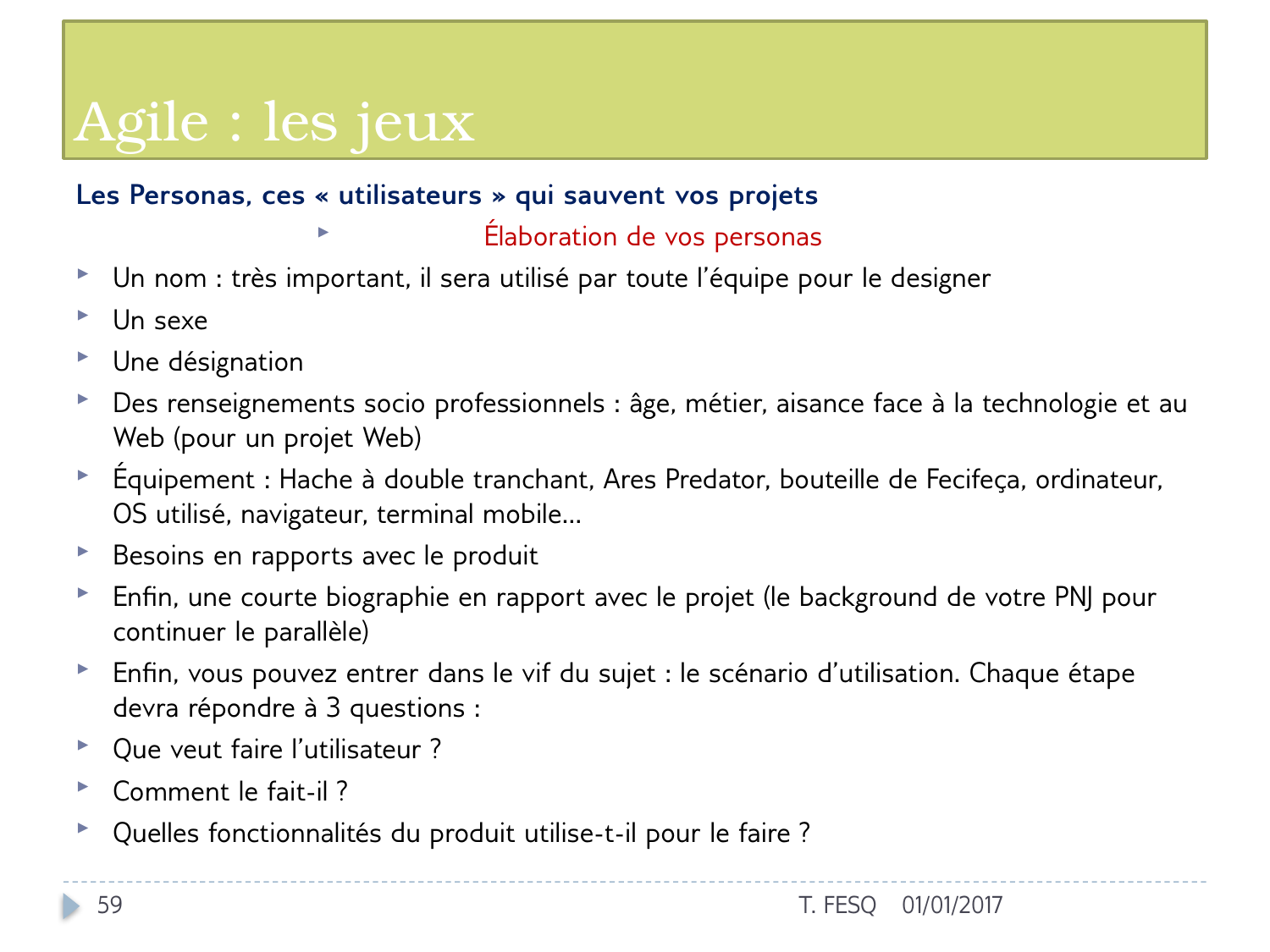

# Agile : les jeux
Les Personas, ces « utilisateurs » qui sauvent vos projets
Élaboration de vos personas
Un nom : très important, il sera utilisé par toute l’équipe pour le designer
Un sexe
Une désignation
Des renseignements socio professionnels : âge, métier, aisance face à la technologie et au Web (pour un projet Web)
Équipement : Hache à double tranchant, Ares Predator, bouteille de Fecifeça, ordinateur, OS utilisé, navigateur, terminal mobile…
Besoins en rapports avec le produit
Enfin, une courte biographie en rapport avec le projet (le background de votre PNJ pour continuer le parallèle)
Enfin, vous pouvez entrer dans le vif du sujet : le scénario d’utilisation. Chaque étape devra répondre à 3 questions :
Que veut faire l’utilisateur ?
Comment le fait-il ?
Quelles fonctionnalités du produit utilise-t-il pour le faire ?

59
T. FESQ
01/01/2017